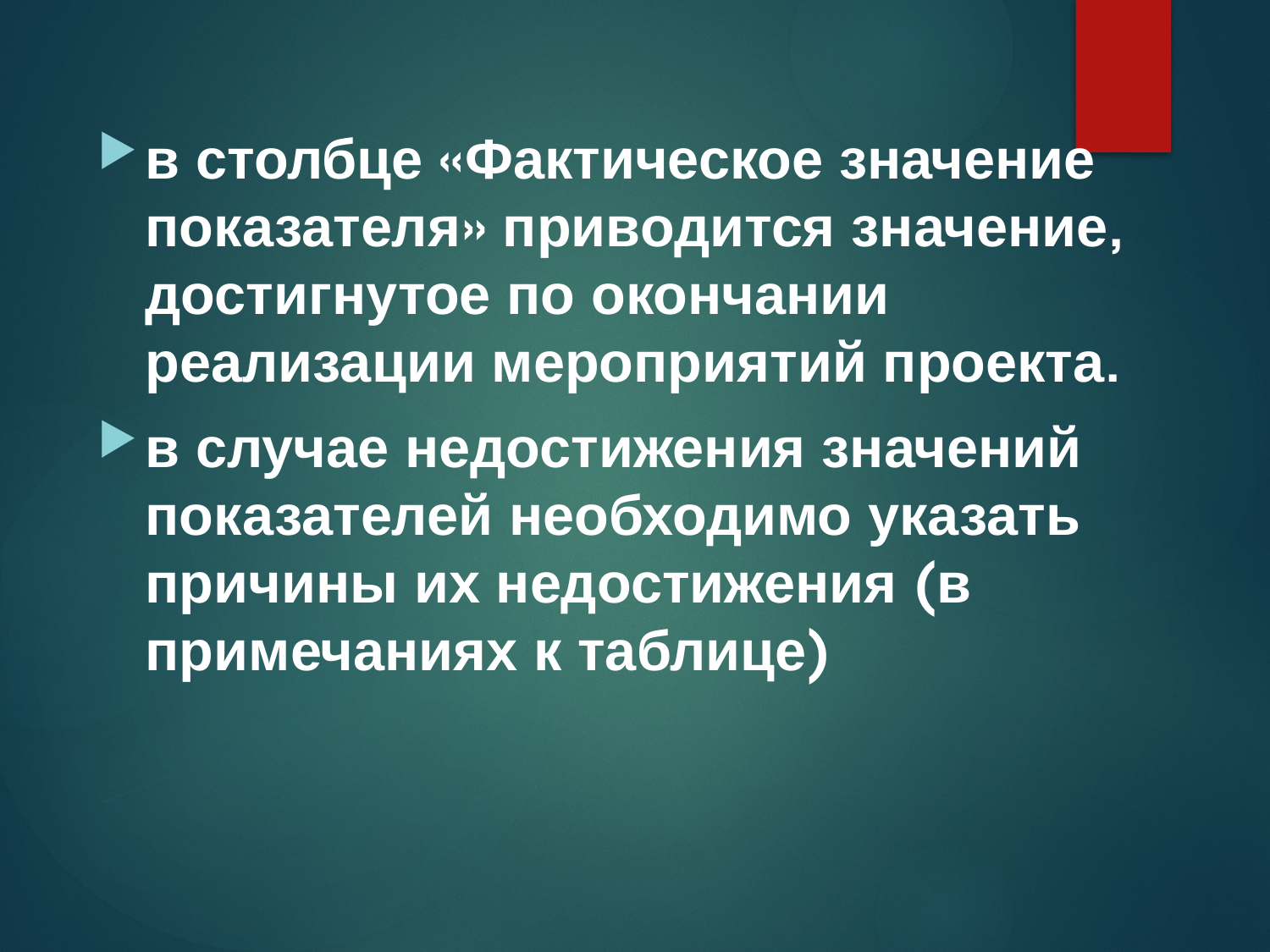

в столбце «Фактическое значение показателя» приводится значение, достигнутое по окончании реализации мероприятий проекта.
в случае недостижения значений показателей необходимо указать причины их недостижения (в примечаниях к таблице)